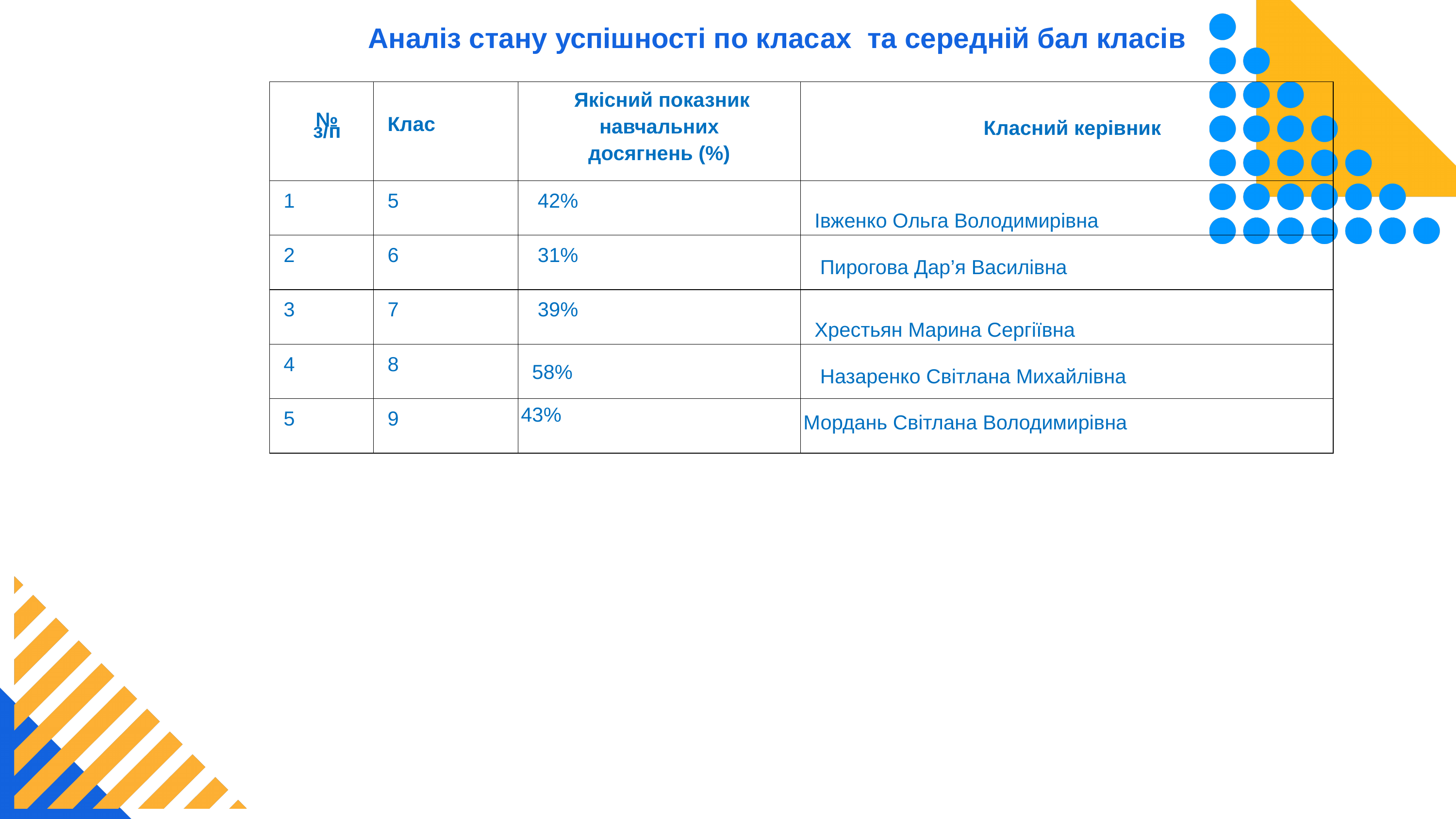

Аналіз стану успішності по класах  та середній бал класів
| № з/п | Клас | Якісний показник навчальних досягнень (%) | Класний керівник |
| --- | --- | --- | --- |
| 1 | 5 | 42% | Івженко Ольга Володимирівна |
| 2 | 6 | 31% | Пирогова Дар’я Василівна |
| 3 | 7 | 39% | Хрестьян Марина Сергіївна |
| 4 | 8 | 58% | Назаренко Світлана Михайлівна |
| 5 | 9 | 43% | Мордань Світлана Володимирівна |